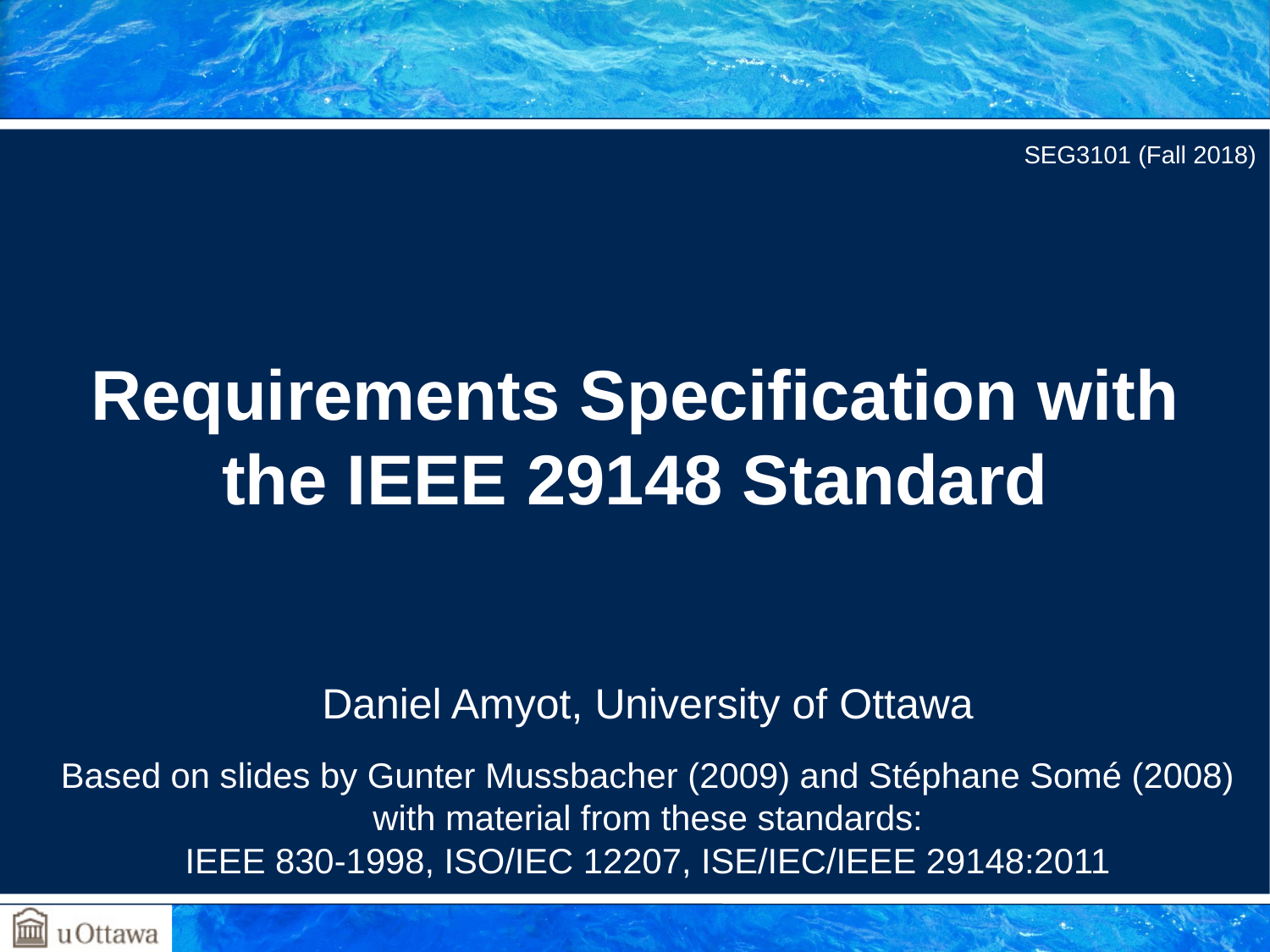

SEG3101 (Fall 2018)
# Requirements Specification with the IEEE 29148 Standard
Daniel Amyot, University of Ottawa

Based on slides by Gunter Mussbacher (2009) and Stéphane Somé (2008)
with material from these standards:
IEEE 830-1998, ISO/IEC 12207, ISE/IEC/IEEE 29148:2011